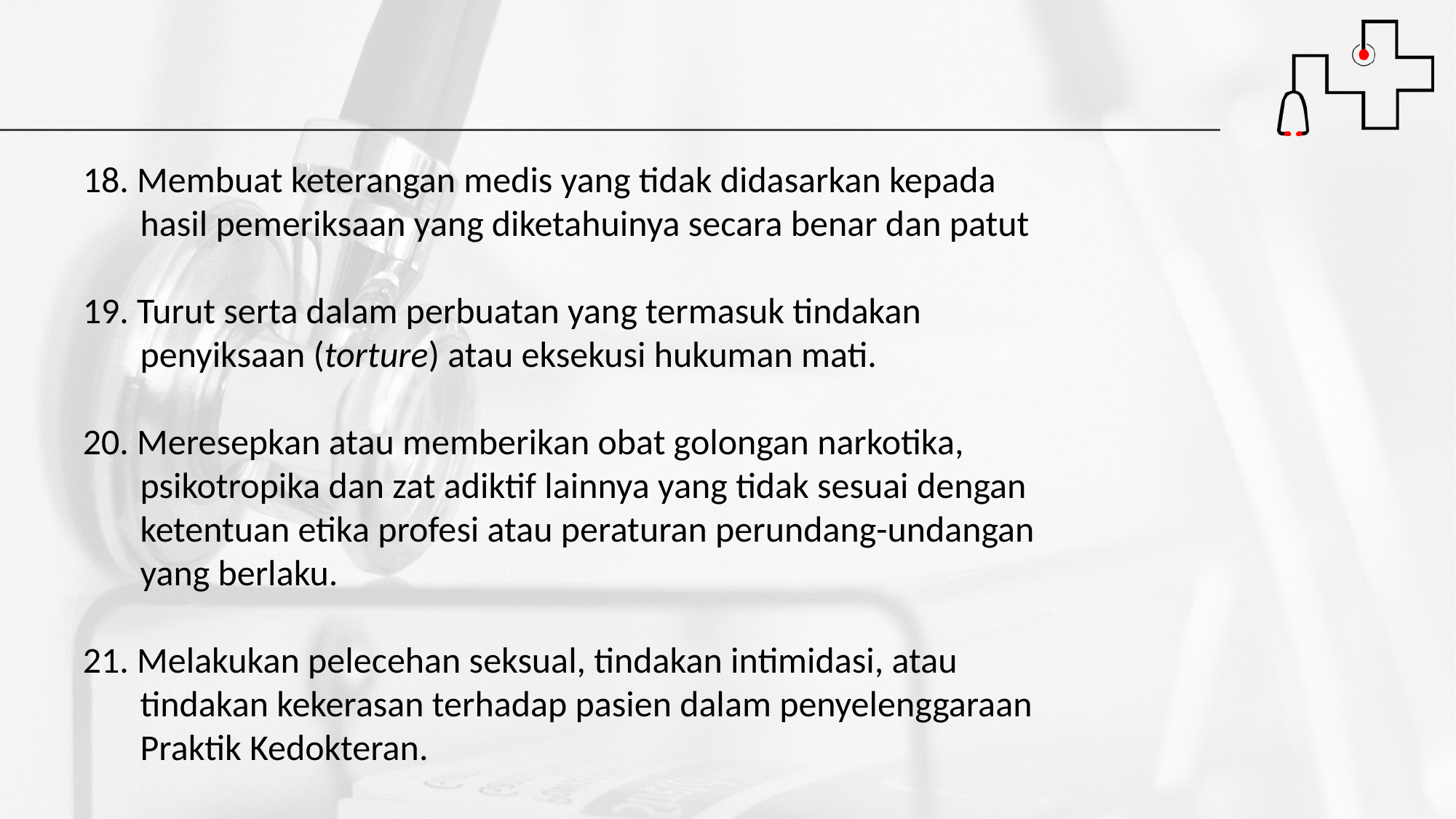

18. Membuat keterangan medis yang tidak didasarkan kepada
       hasil pemeriksaan yang diketahuinya secara benar dan patut

19. Turut serta dalam perbuatan yang termasuk tindakan
       penyiksaan (torture) atau eksekusi hukuman mati.

20. Meresepkan atau memberikan obat golongan narkotika,
       psikotropika dan zat adiktif lainnya yang tidak sesuai dengan
       ketentuan etika profesi atau peraturan perundang-undangan
       yang berlaku.

21. Melakukan pelecehan seksual, tindakan intimidasi, atau
       tindakan kekerasan terhadap pasien dalam penyelenggaraan
       Praktik Kedokteran.